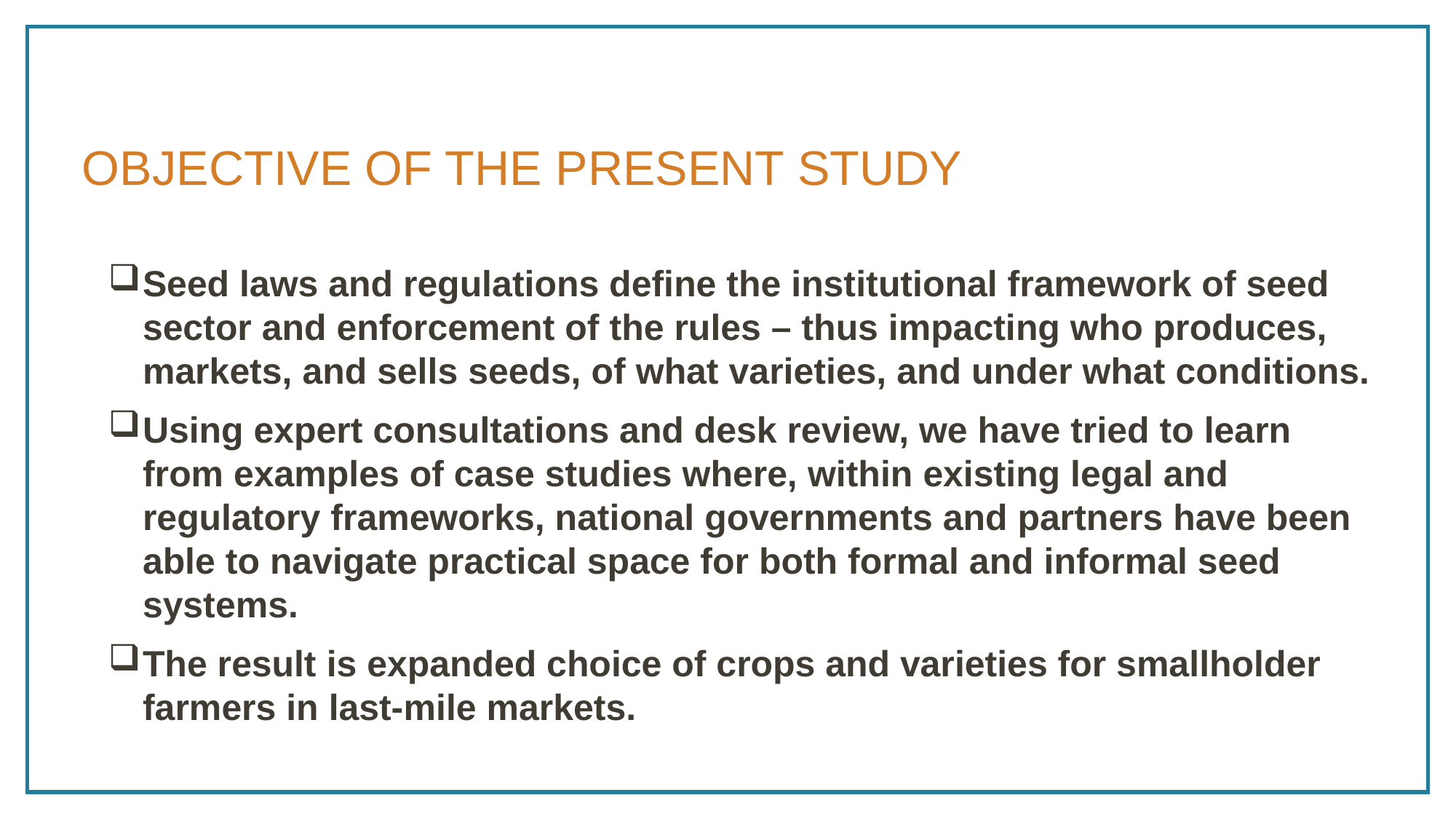

# Objective of the present study
Seed laws and regulations define the institutional framework of seed sector and enforcement of the rules – thus impacting who produces, markets, and sells seeds, of what varieties, and under what conditions.
Using expert consultations and desk review, we have tried to learn from examples of case studies where, within existing legal and regulatory frameworks, national governments and partners have been able to navigate practical space for both formal and informal seed systems.
The result is expanded choice of crops and varieties for smallholder farmers in last-mile markets.